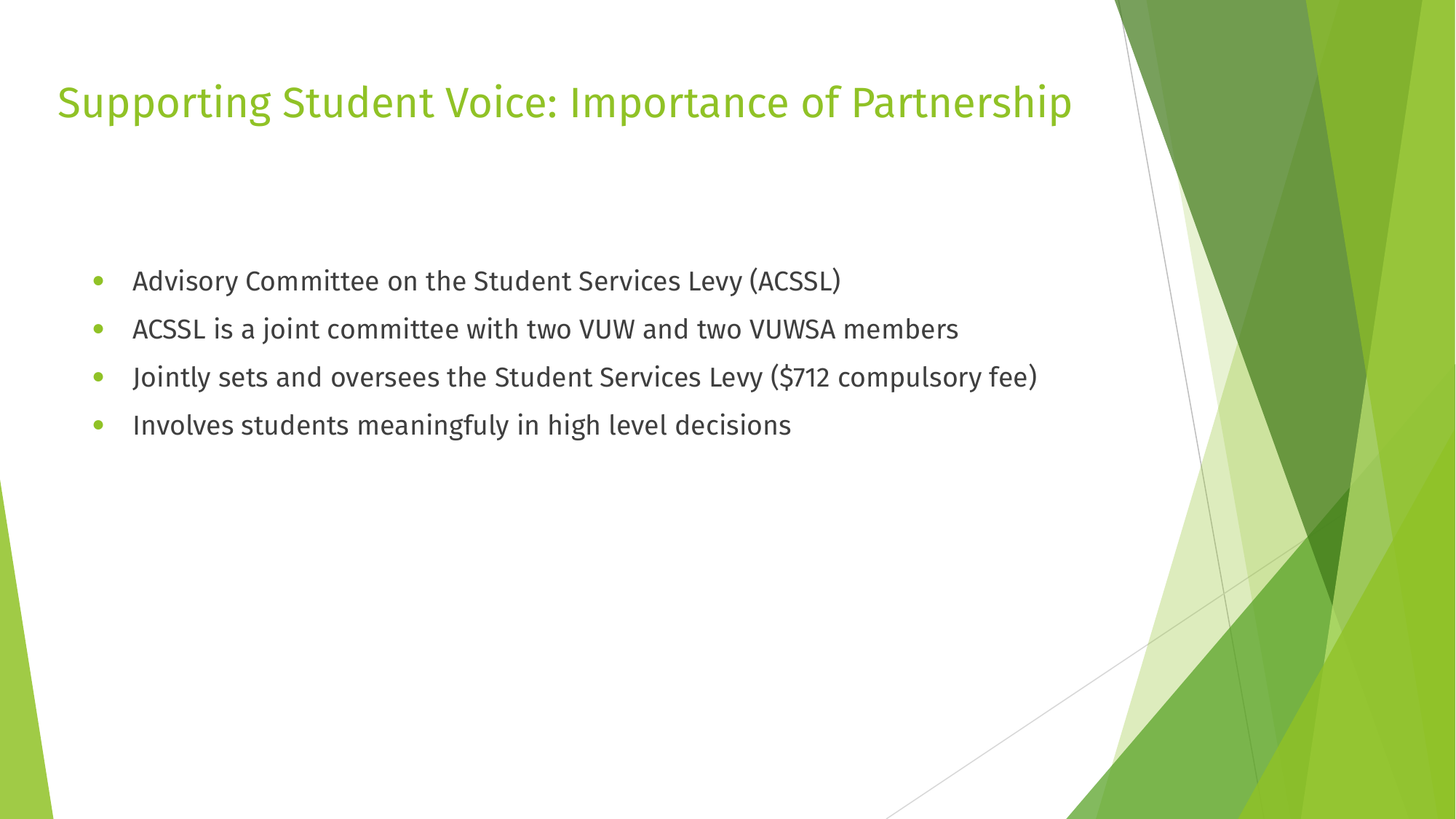

# Supporting Student Voice: Importance of Partnership
Advisory Committee on the Student Services Levy (ACSSL)
ACSSL is a joint committee with two VUW and two VUWSA members
Jointly sets and oversees the Student Services Levy ($712 compulsory fee)
Involves students meaningfuly in high level decisions